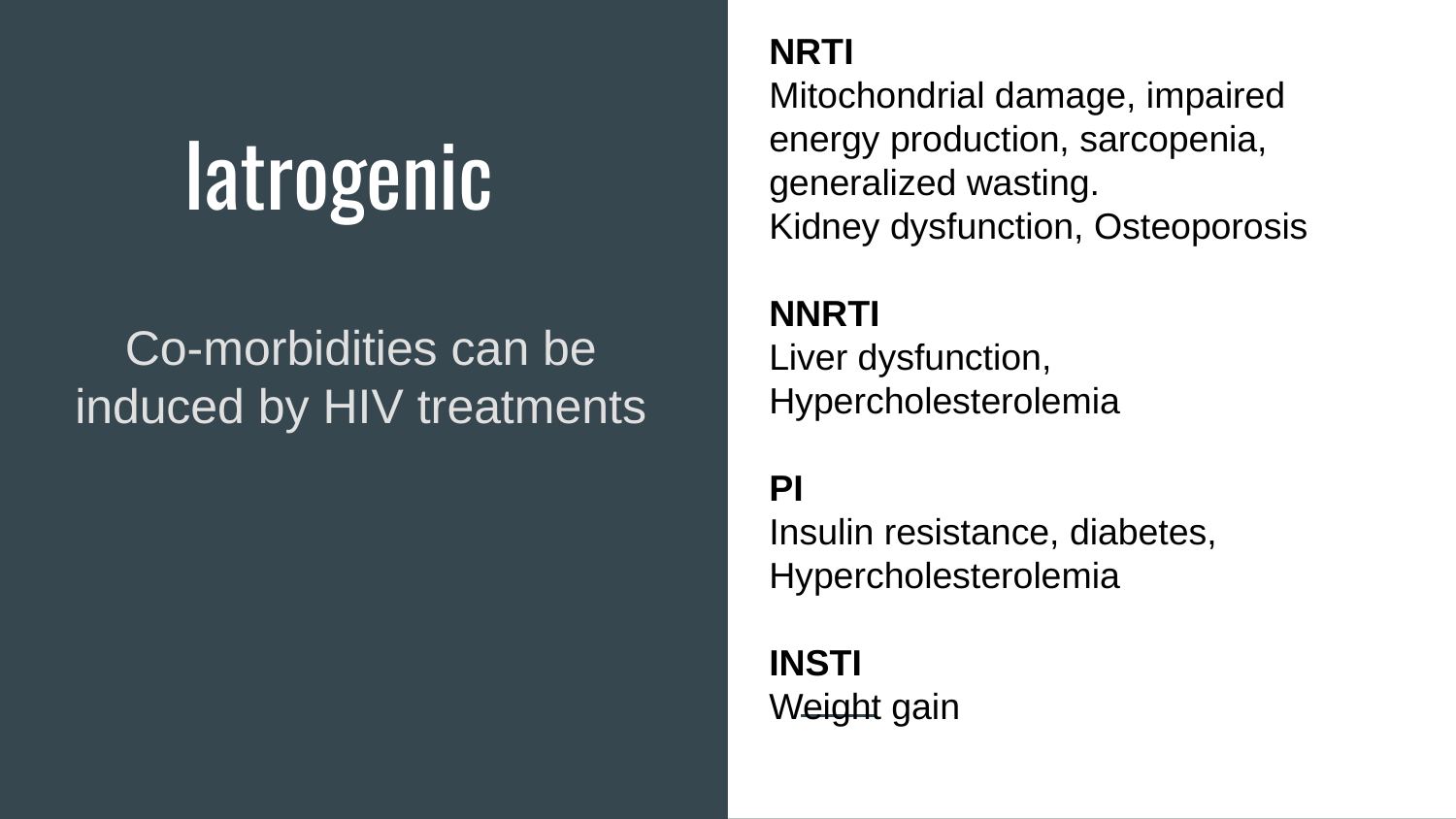

NRTI
Mitochondrial damage, impaired energy production, sarcopenia, generalized wasting.
Kidney dysfunction, Osteoporosis

NNRTI
Liver dysfunction, Hypercholesterolemia

PI
Insulin resistance, diabetes, Hypercholesterolemia

INSTI
Weight gain
# Iatrogenic
Co-morbidities can be induced by HIV treatments